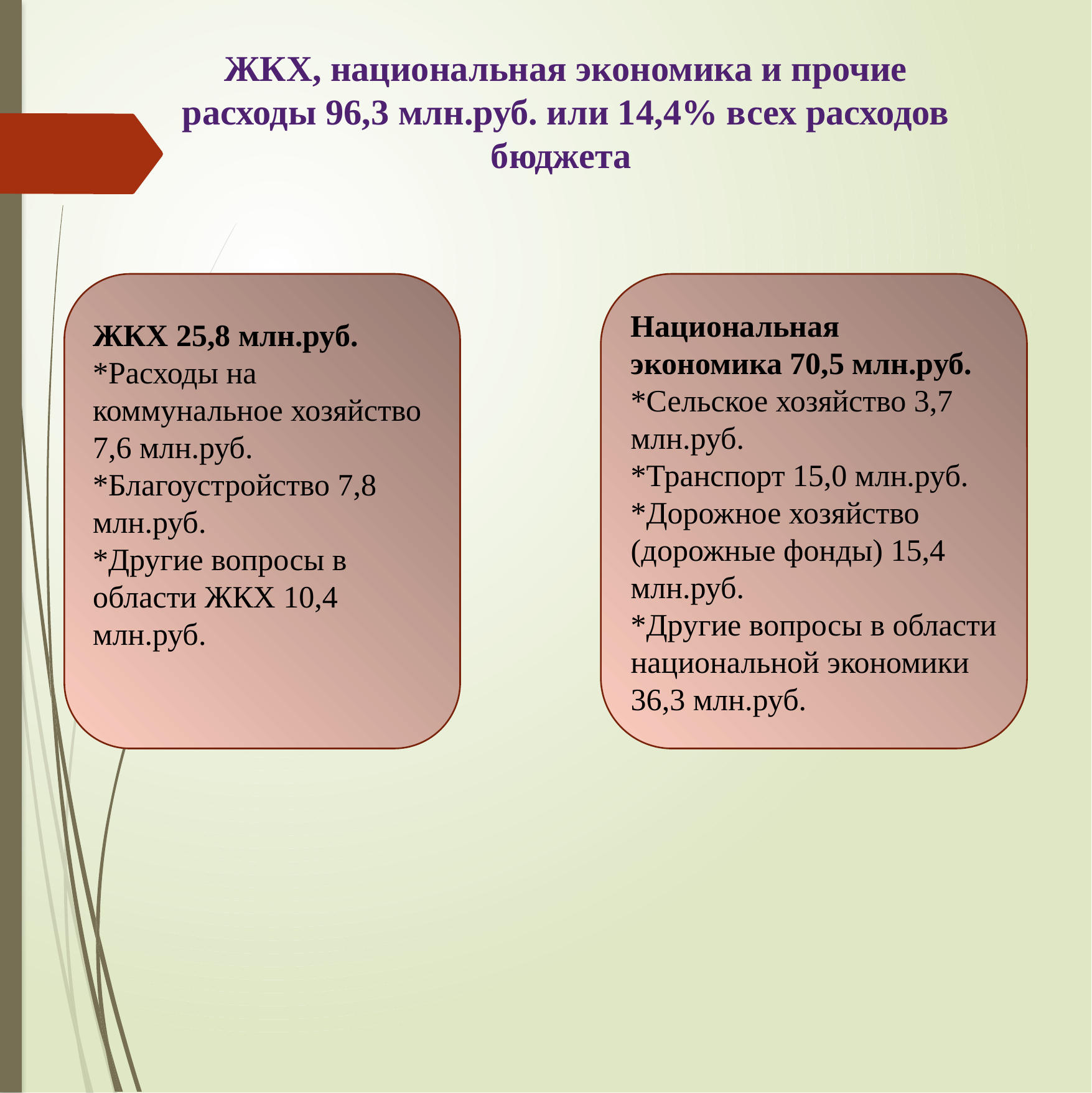

# ЖКХ, национальная экономика и прочие расходы 96,3 млн.руб. или 14,4% всех расходов бюджета

ЖКХ 25,8 млн.руб.
*Расходы на коммунальное хозяйство 7,6 млн.руб.
*Благоустройство 7,8 млн.руб.
*Другие вопросы в области ЖКХ 10,4 млн.руб.

Национальная экономика 70,5 млн.руб.
*Сельское хозяйство 3,7 млн.руб.
*Транспорт 15,0 млн.руб.
*Дорожное хозяйство (дорожные фонды) 15,4 млн.руб.
*Другие вопросы в области национальной экономики 36,3 млн.руб.